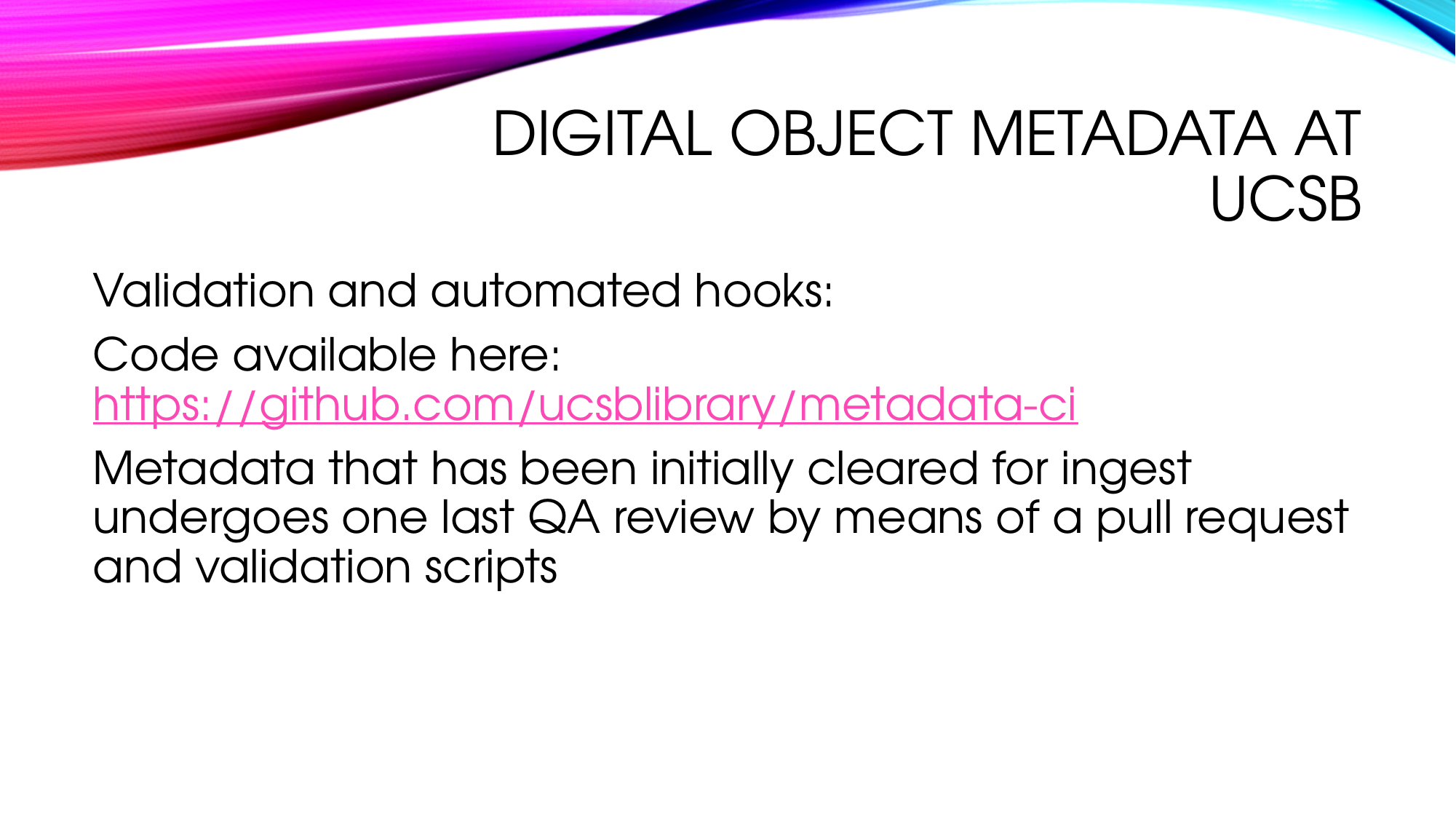

# DIGITAL OBJECT METADATA AT UCSB
Validation and automated hooks:
Code available here: https://github.com/ucsblibrary/metadata-ci
Metadata that has been initially cleared for ingest undergoes one last QA review by means of a pull request and validation scripts